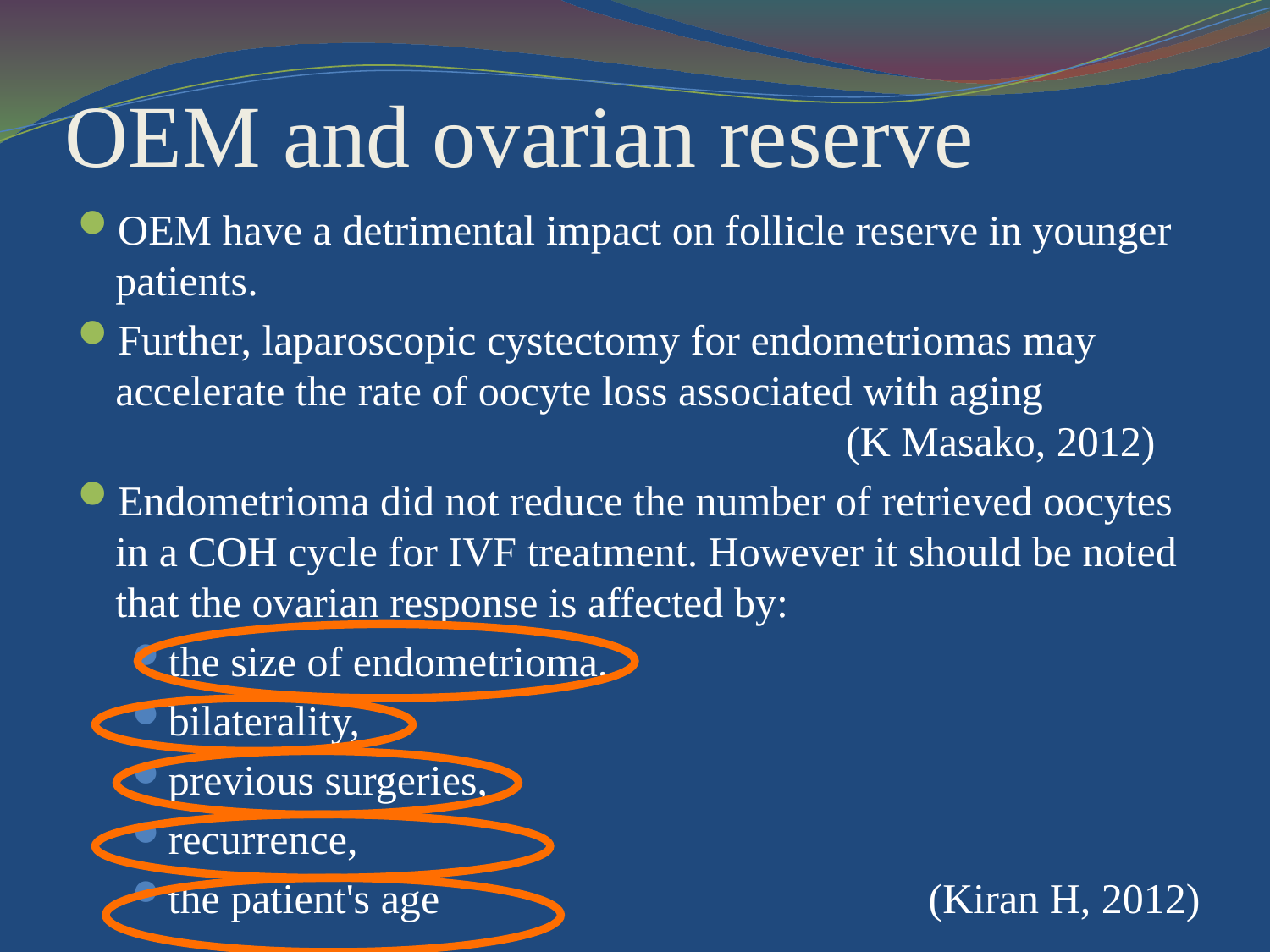

# OEM and ovarian reserve
OEM have a detrimental impact on follicle reserve in younger patients.
Further, laparoscopic cystectomy for endometriomas may accelerate the rate of oocyte loss associated with aging 			                                             (K Masako, 2012)
Endometrioma did not reduce the number of retrieved oocytes in a COH cycle for IVF treatment. However it should be noted that the ovarian response is affected by:
the size of endometrioma,
bilaterality,
previous surgeries,
recurrence,
the patient's age				(Kiran H, 2012)